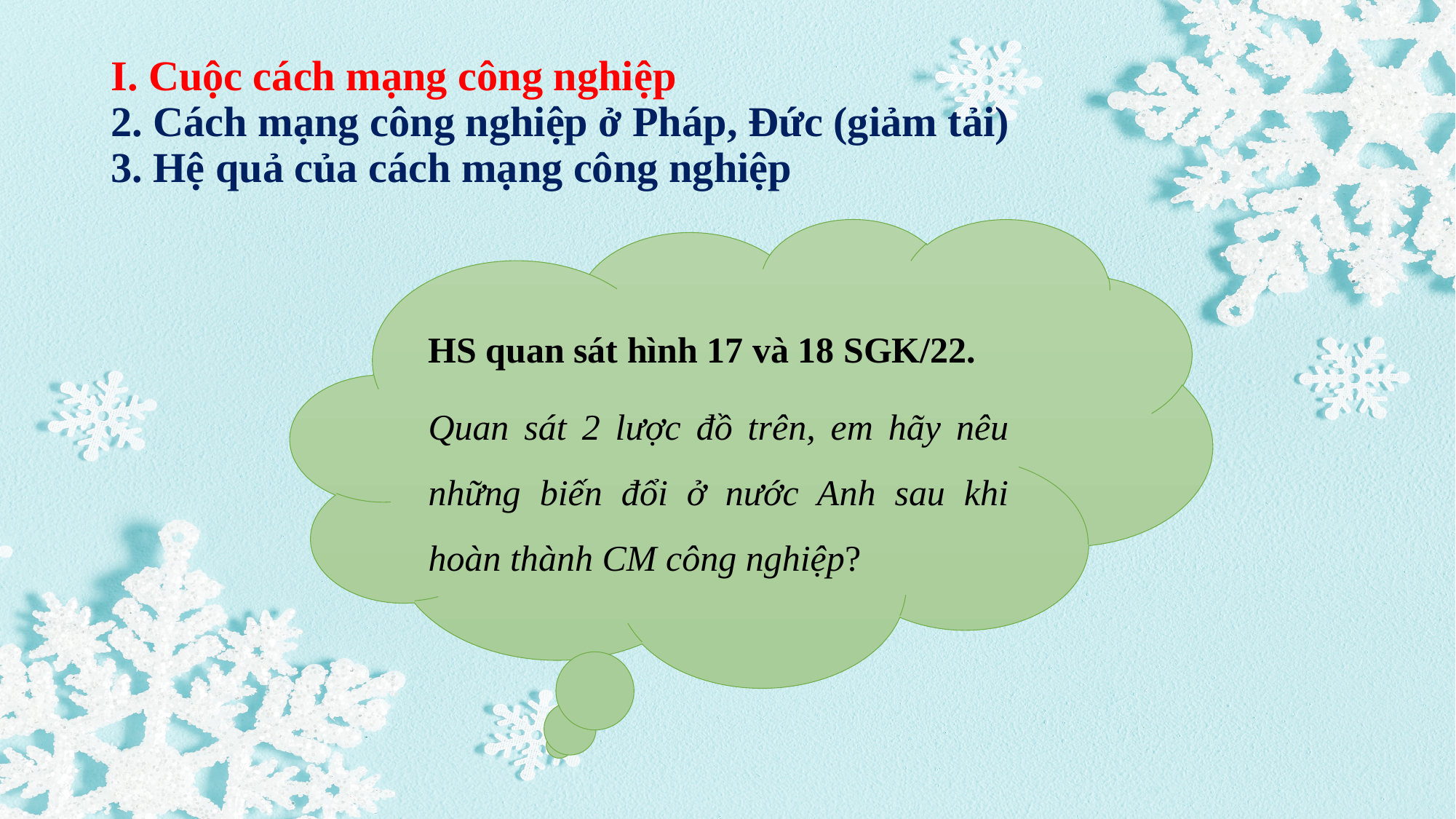

# I. Cuộc cách mạng công nghiệp 2. Cách mạng công nghiệp ở Pháp, Đức (giảm tải) 3. Hệ quả của cách mạng công nghiệp

HS quan sát hình 17 và 18 SGK/22.
Quan sát 2 lược đồ trên, em hãy nêu những biến đổi ở nước Anh sau khi hoàn thành CM công nghiệp?